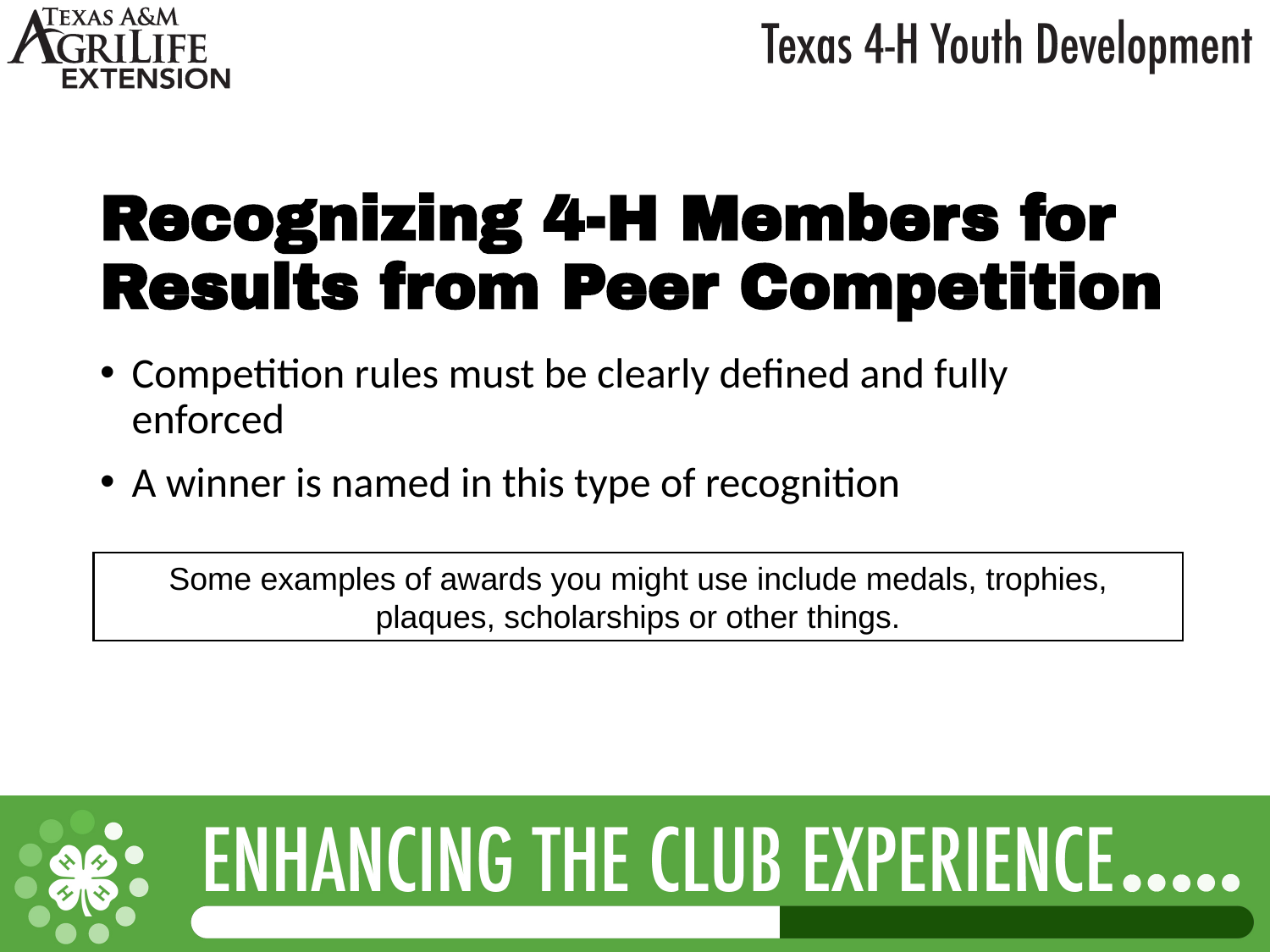

# Recognizing 4-H Members for Results from Peer Competition
Competition rules must be clearly defined and fully enforced
A winner is named in this type of recognition

Some examples of awards you might use include medals, trophies, plaques, scholarships or other things.